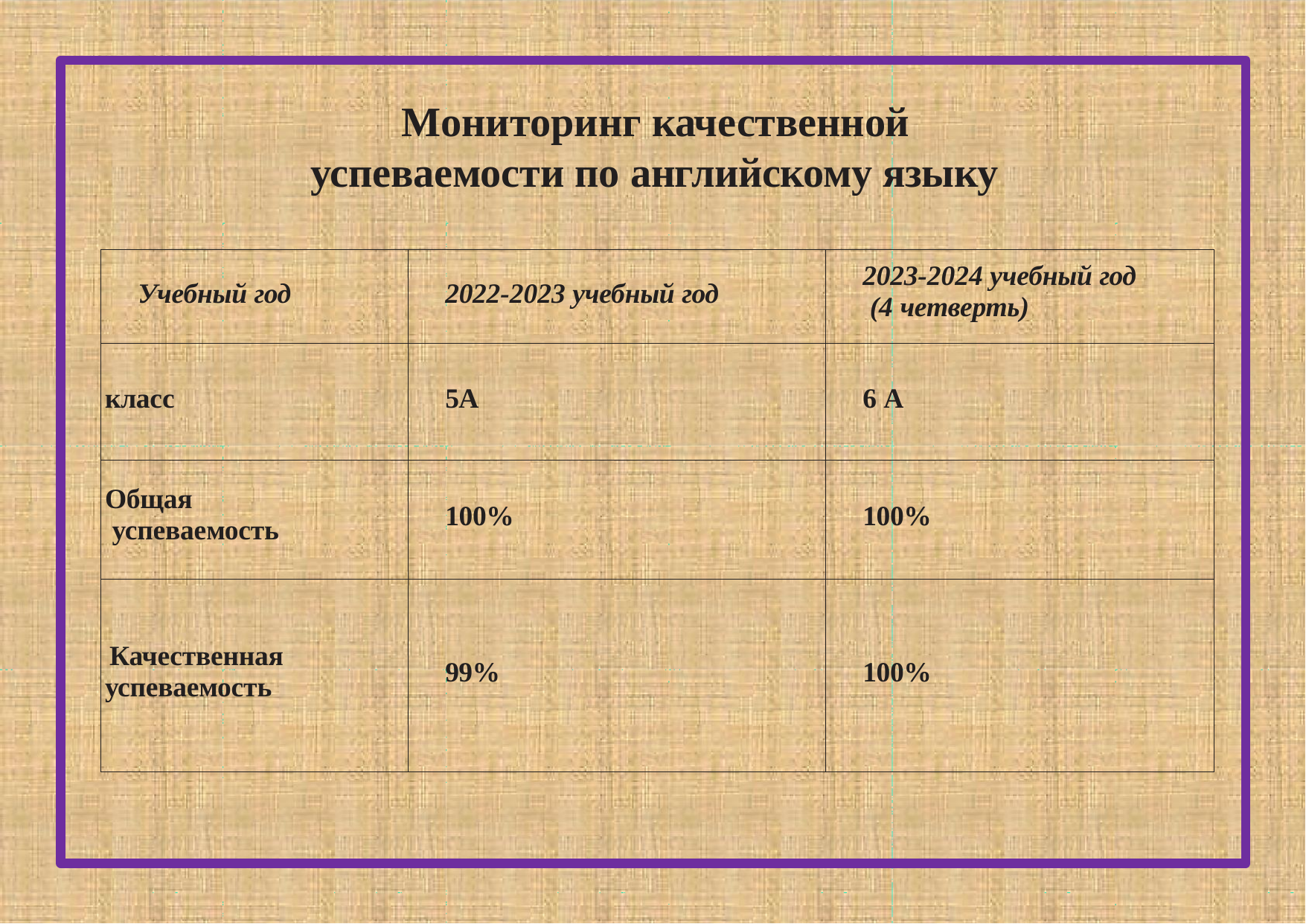

# Мониторинг качественной
успеваемости по английскому языку
| Учебный год | 2022-2023 учебный год | 2023-2024 учебный год (4 четверть) |
| --- | --- | --- |
| класс | 5А | 6 А |
| Общая успеваемость | 100% | 100% |
| Качественная успеваемость | 99% | 100% |